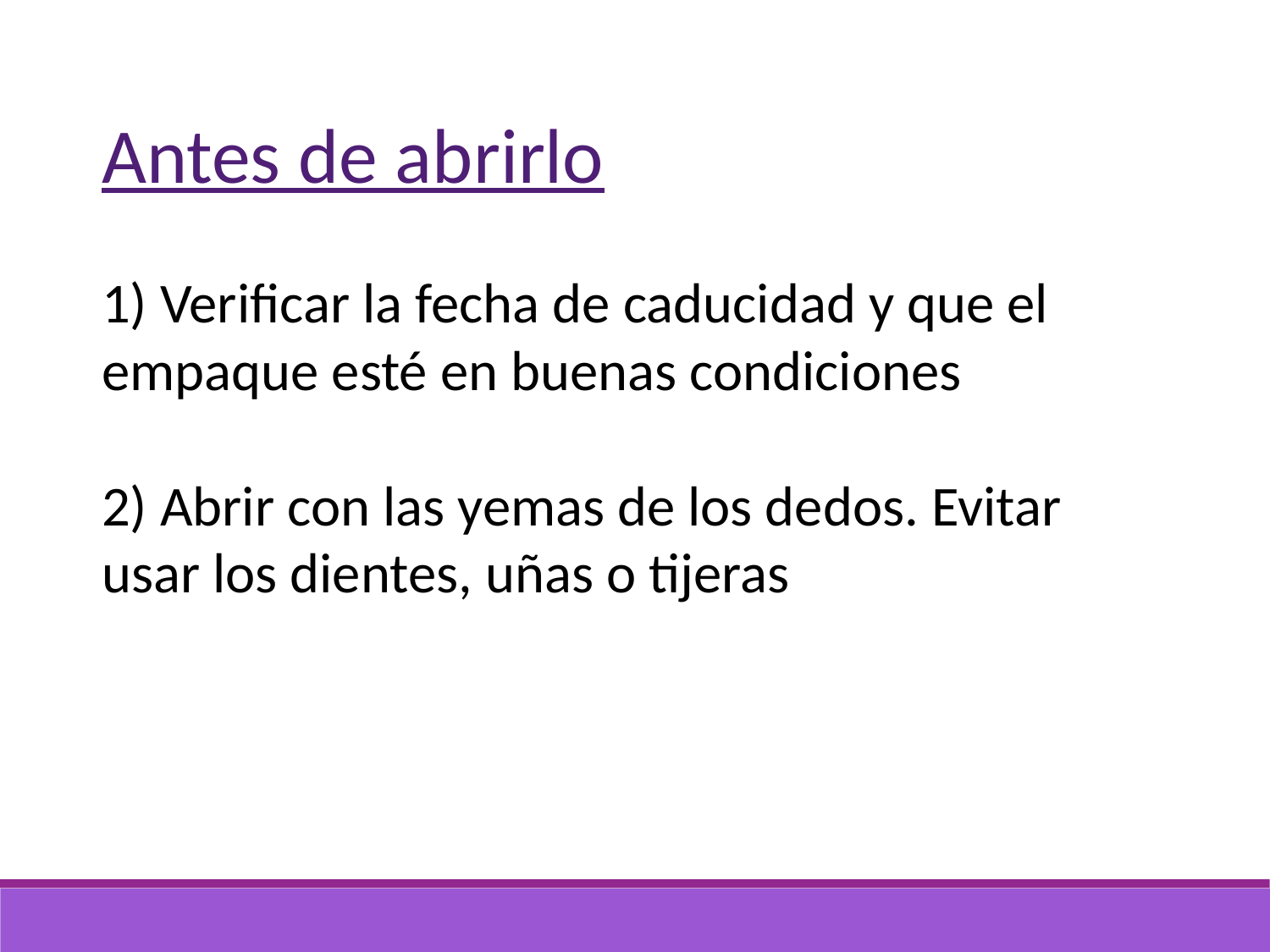

Antes de abrirlo

1) Verificar la fecha de caducidad y que el empaque esté en buenas condiciones

2) Abrir con las yemas de los dedos. Evitar usar los dientes, uñas o tijeras